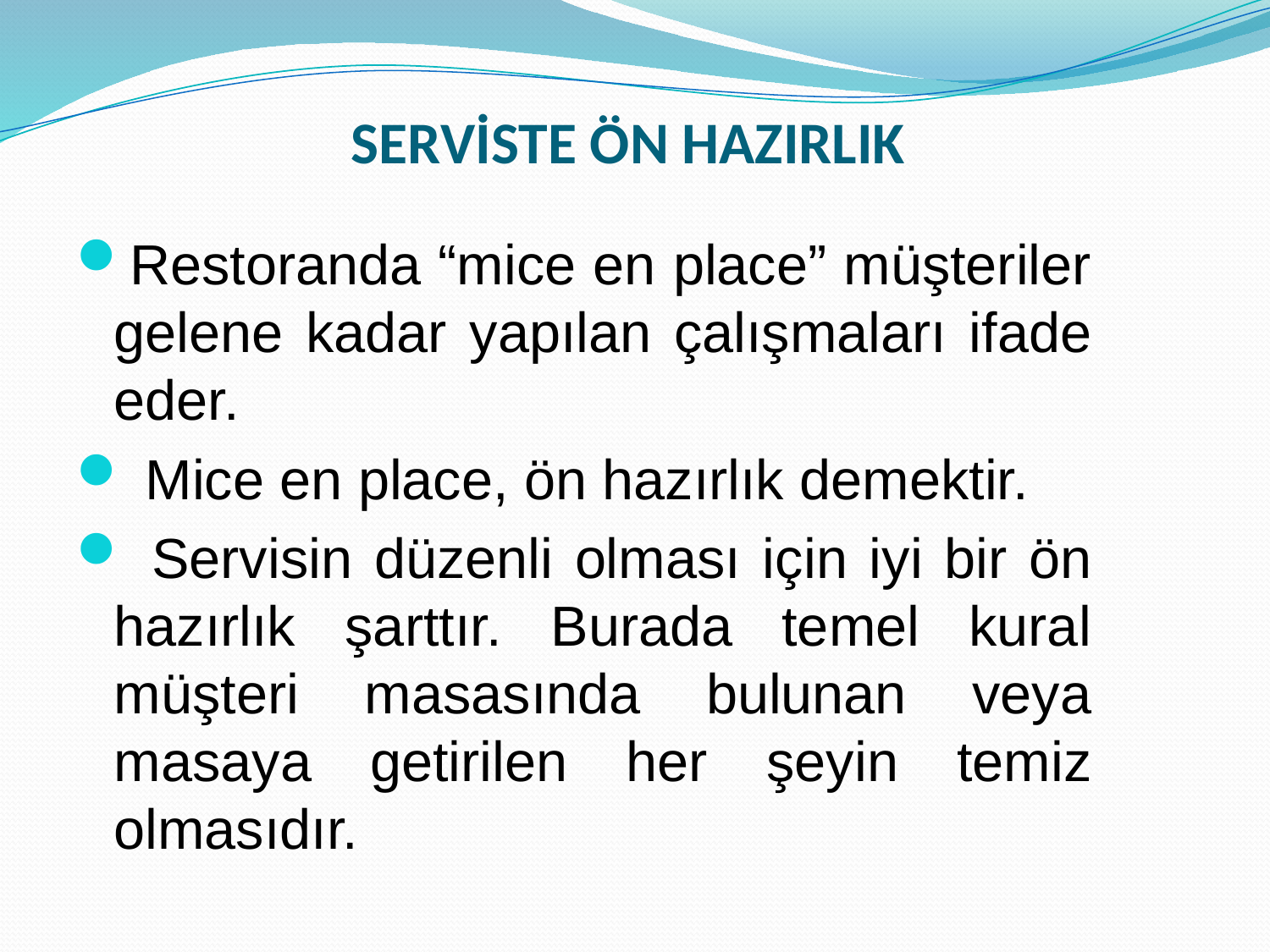

# SERVİSTE ÖN HAZIRLIK
Restoranda “mice en place” müşteriler gelene kadar yapılan çalışmaları ifade eder.
 Mice en place, ön hazırlık demektir.
 Servisin düzenli olması için iyi bir ön hazırlık şarttır. Burada temel kural müşteri masasında bulunan veya masaya getirilen her şeyin temiz olmasıdır.